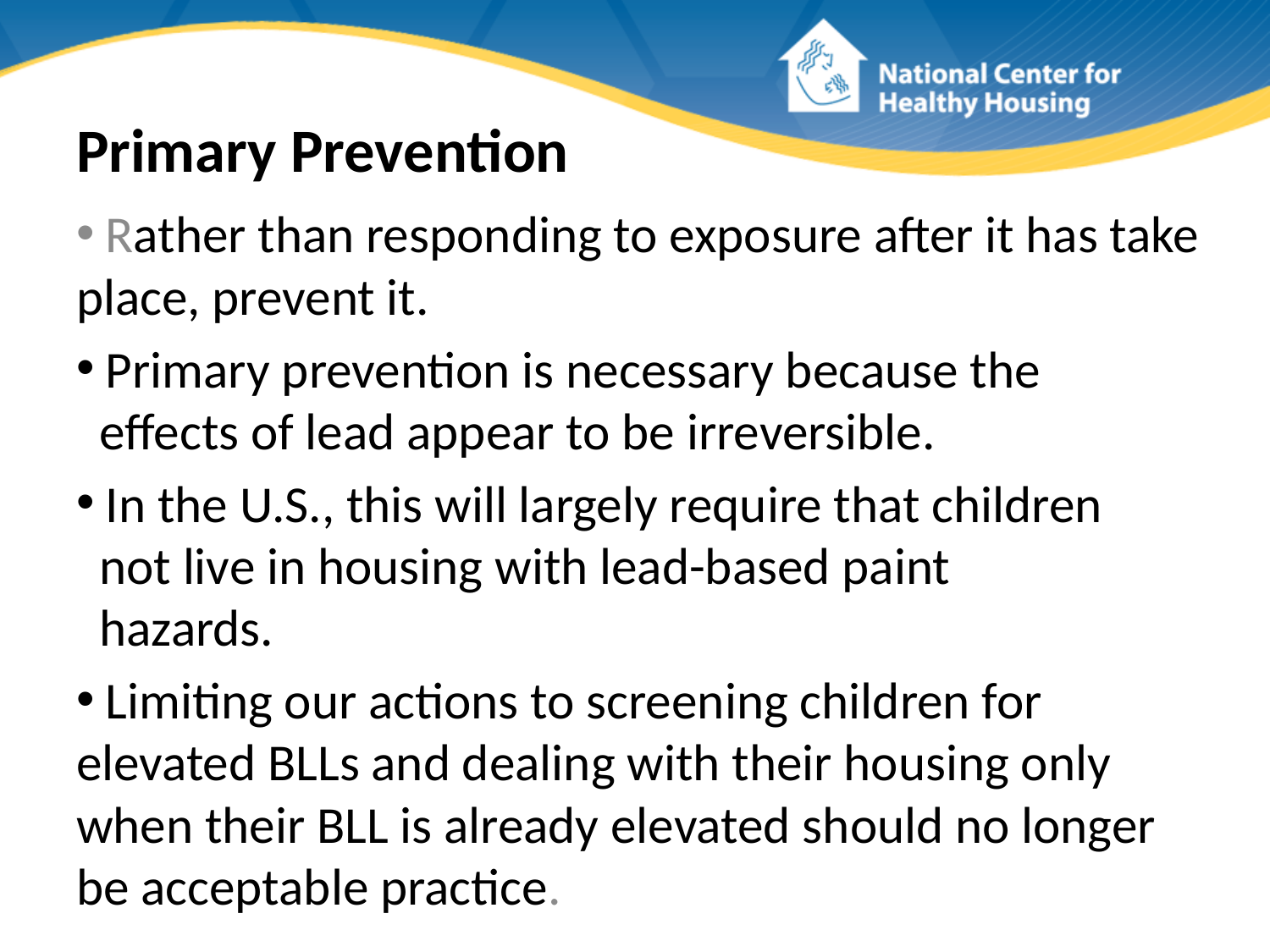

# Primary Prevention
 Rather than responding to exposure after it has take place, prevent it.
 Primary prevention is necessary because the
  effects of lead appear to be irreversible.
 In the U.S., this will largely require that children
  not live in housing with lead-based paint
  hazards.
 Limiting our actions to screening children for elevated BLLs and dealing with their housing only when their BLL is already elevated should no longer be acceptable practice.